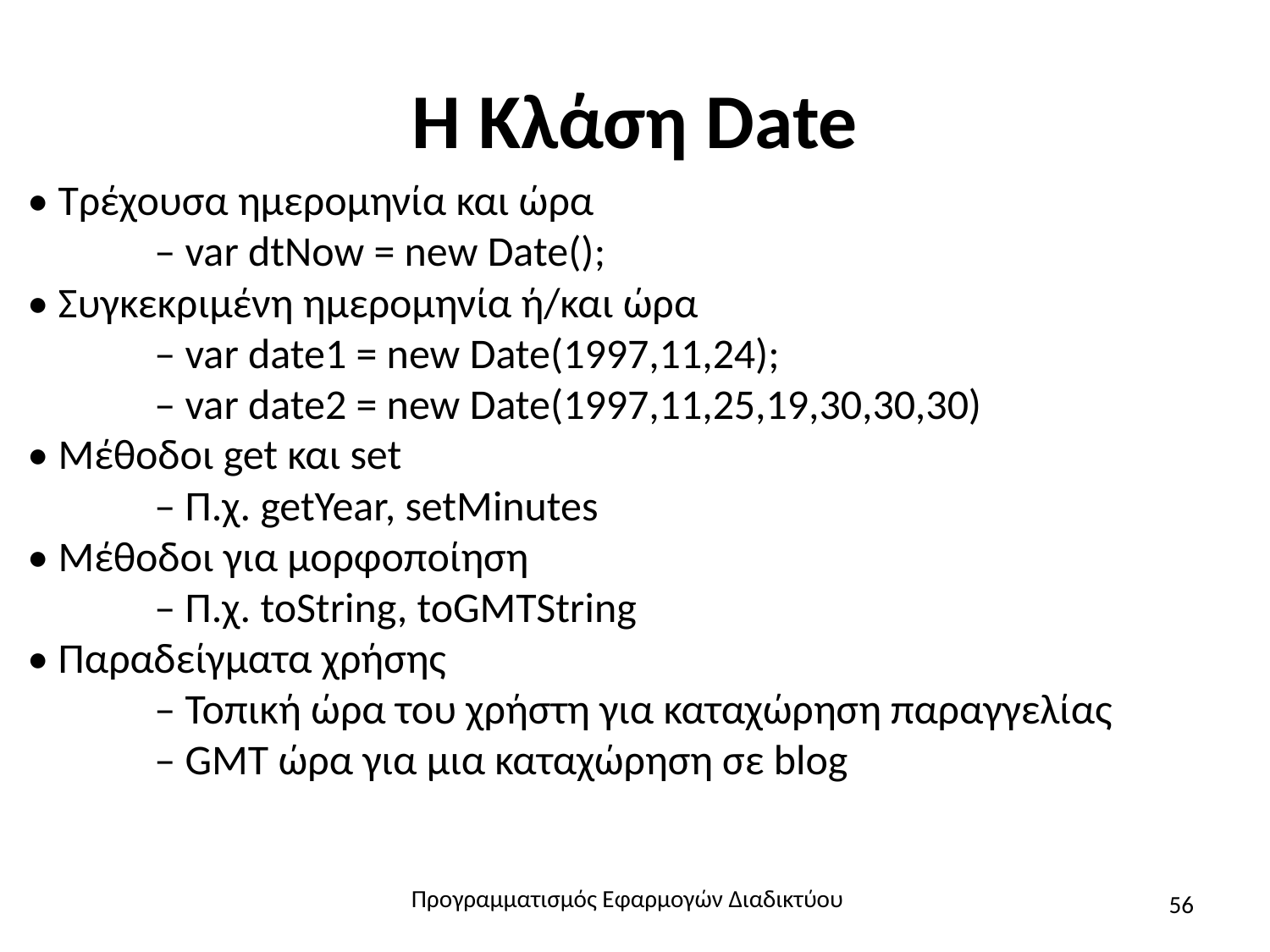

# Η Κλάση Date
• Τρέχουσα ημερομηνία και ώρα
	– var dtNow = new Date();
• Συγκεκριμένη ημερομηνία ή/και ώρα
	– var date1 = new Date(1997,11,24);
	– var date2 = new Date(1997,11,25,19,30,30,30)
• Μέθοδοι get και set
	– Π.χ. getYear, setMinutes
• Μέθοδοι για μορφοποίηση
	– Π.χ. toString, toGMTString
• Παραδείγματα χρήσης
	– Τοπική ώρα του χρήστη για καταχώρηση παραγγελίας
	– GMT ώρα για μια καταχώρηση σε blog
Προγραμματισμός Εφαρμογών Διαδικτύου
56